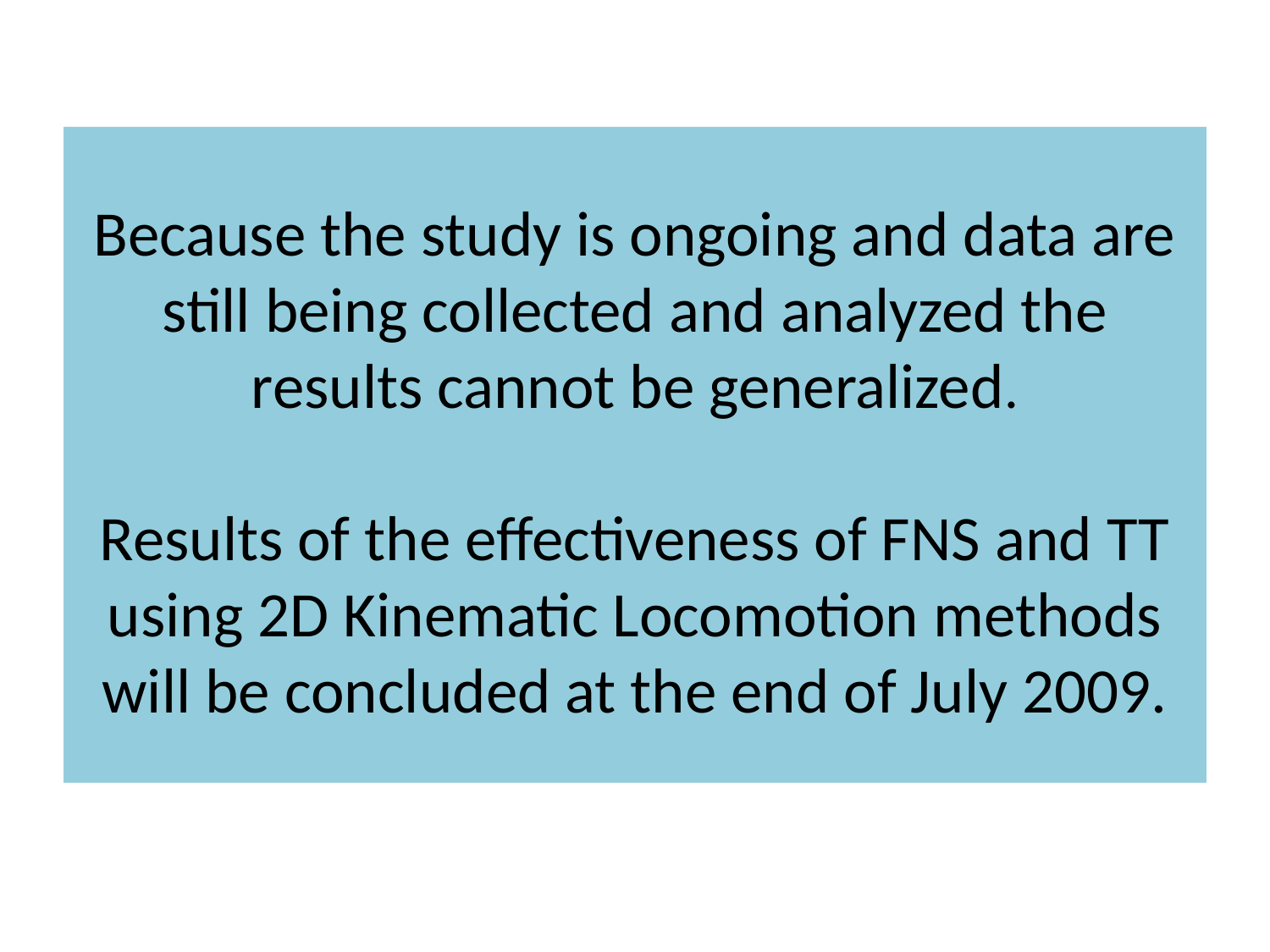

# Because the study is ongoing and data are still being collected and analyzed the results cannot be generalized. Results of the effectiveness of FNS and TT using 2D Kinematic Locomotion methods will be concluded at the end of July 2009.